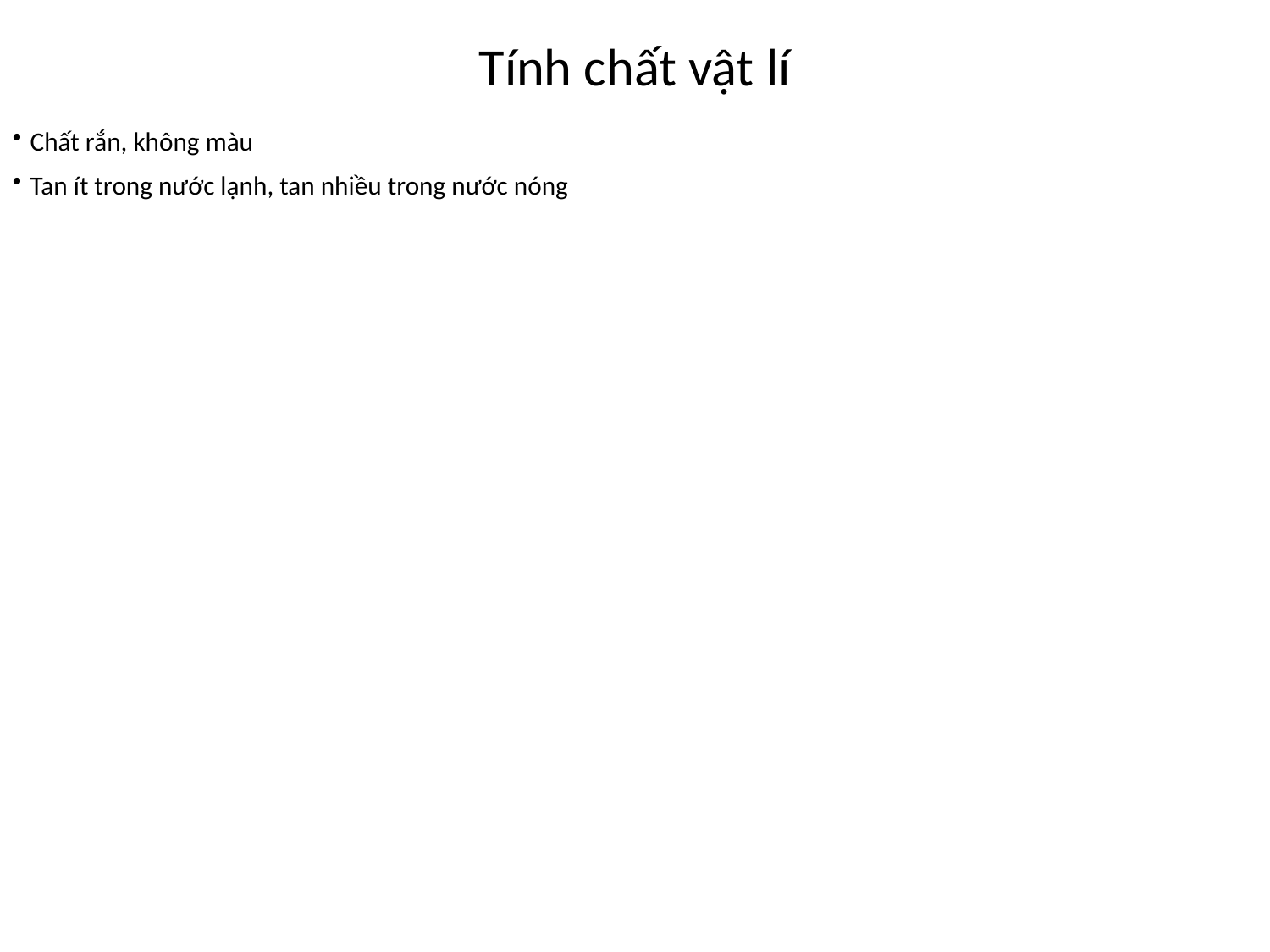

Tính chất vật lí
Chất rắn, không màu
Tan ít trong nước lạnh, tan nhiều trong nước nóng